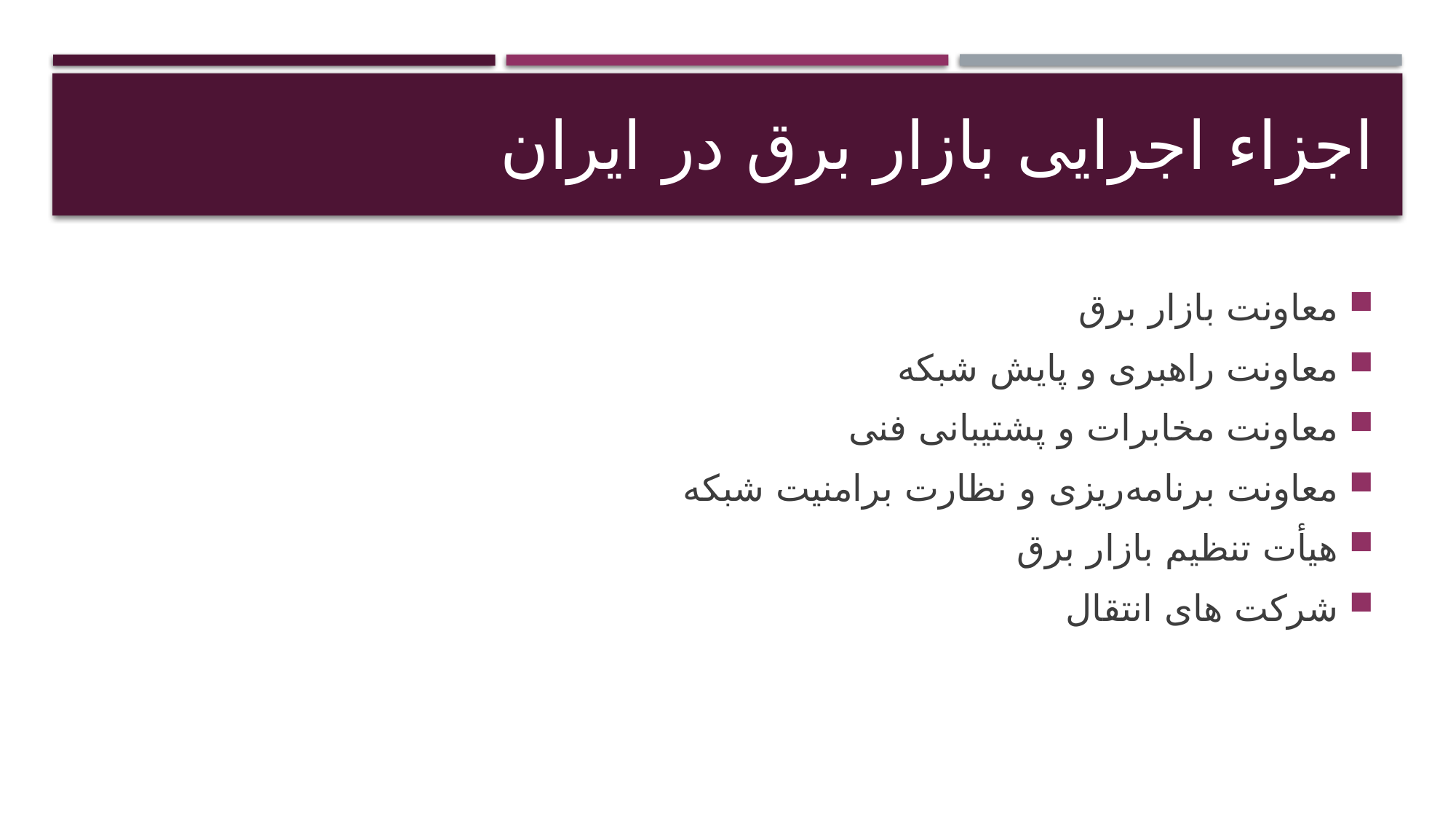

# اجزاء اجرایی بازار برق در ایران
معاونت بازار برق
معاونت راهبری و پایش شبکه
معاونت مخابرات‌ و پشتیبانی فنی
معاونت برنامه‌ریزی‌ و‌ نظارت برامنیت ‌شبکه
هیأت تنظیم بازار برق
شرکت های انتقال